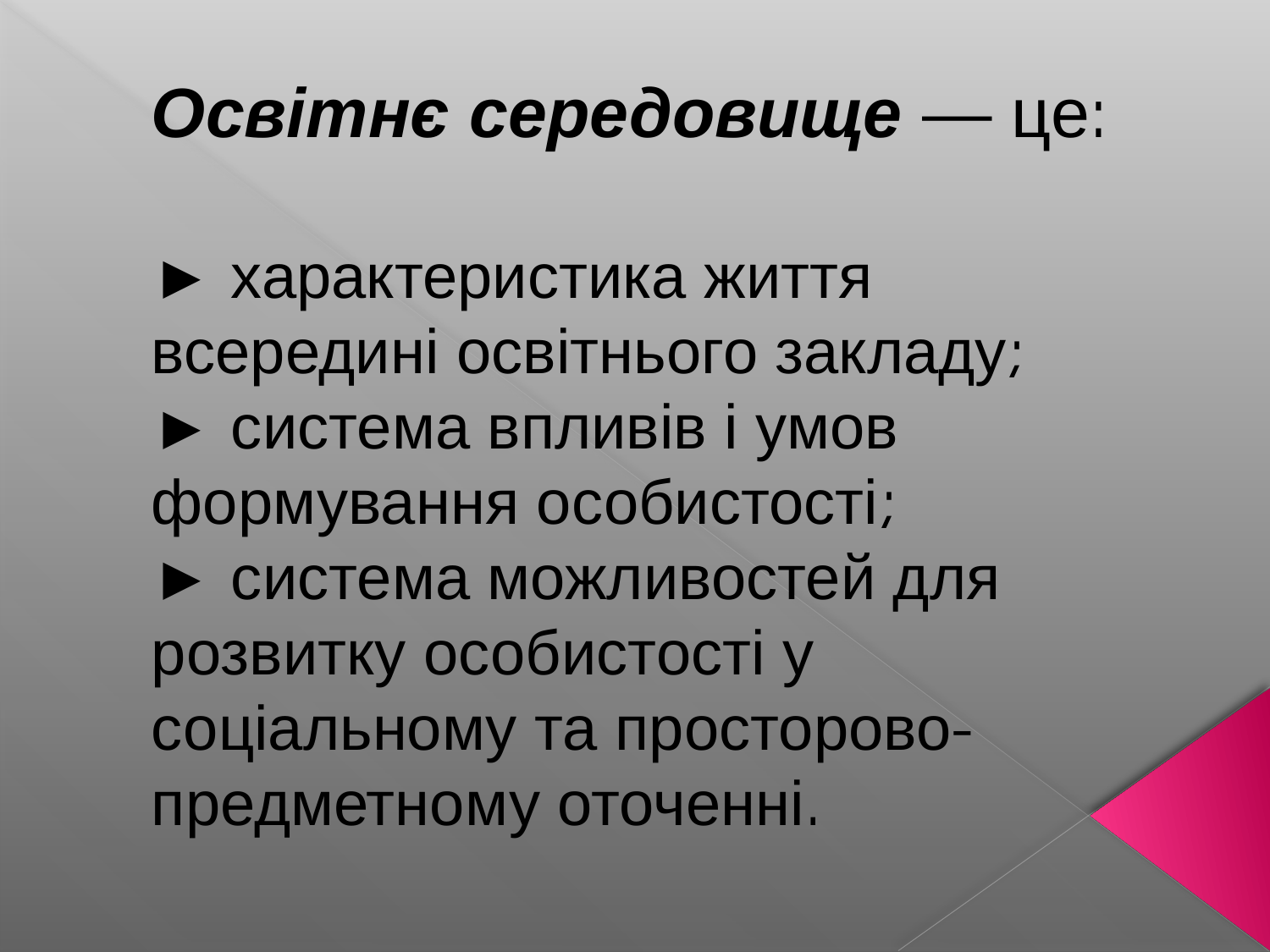

# Освітнє середовище — це: ► характеристика життя всередині освітнього закладу; ► система впливів і умов формування особистості; ► система можливостей для розвитку особистості у соціальному та просторово-предметному оточенні.